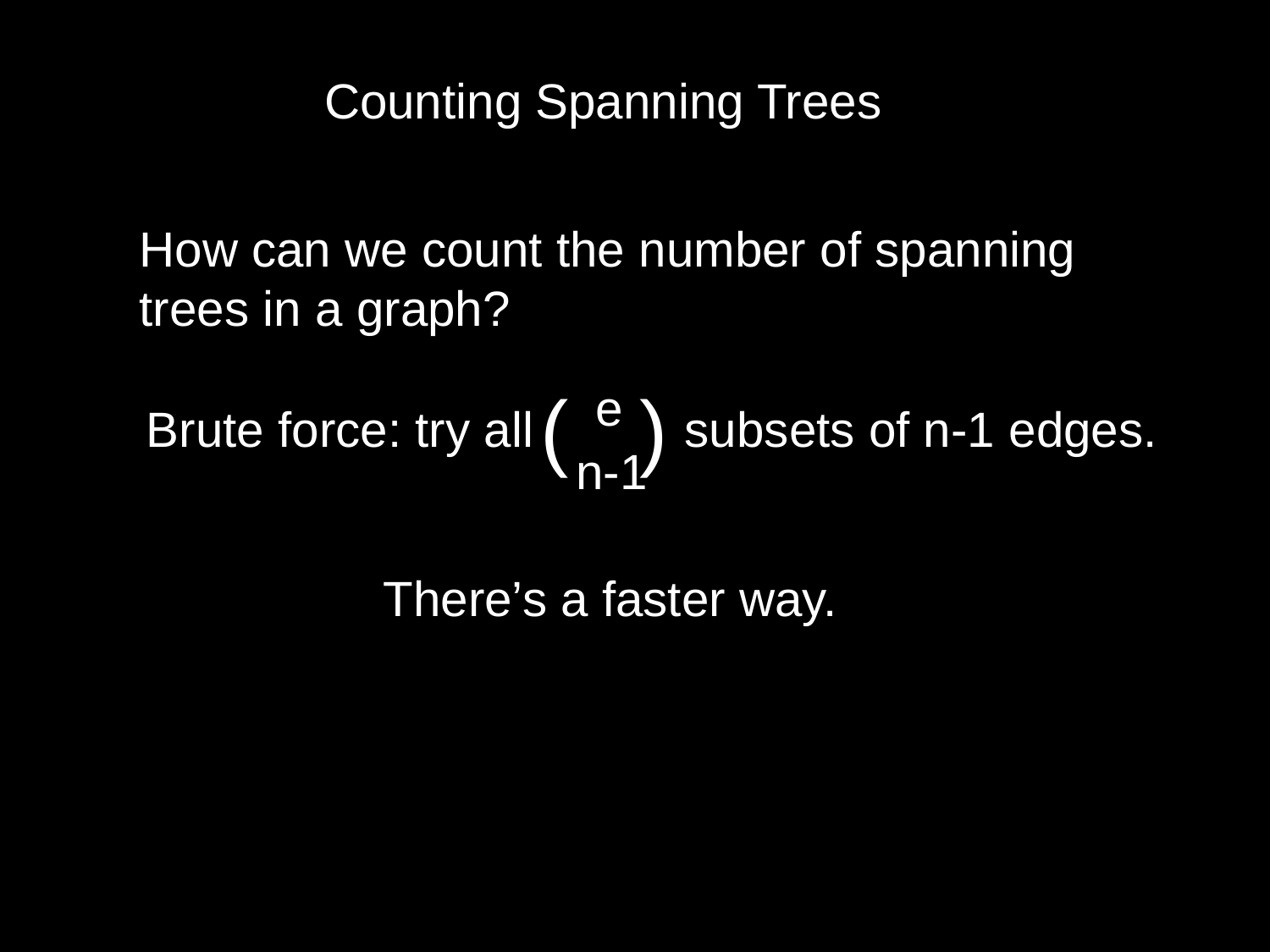

Counting Spanning Trees
How can we count the number of spanning trees in a graph?
(   )
e
Brute force: try all           subsets of n-1 edges.
n-1
There’s a faster way.